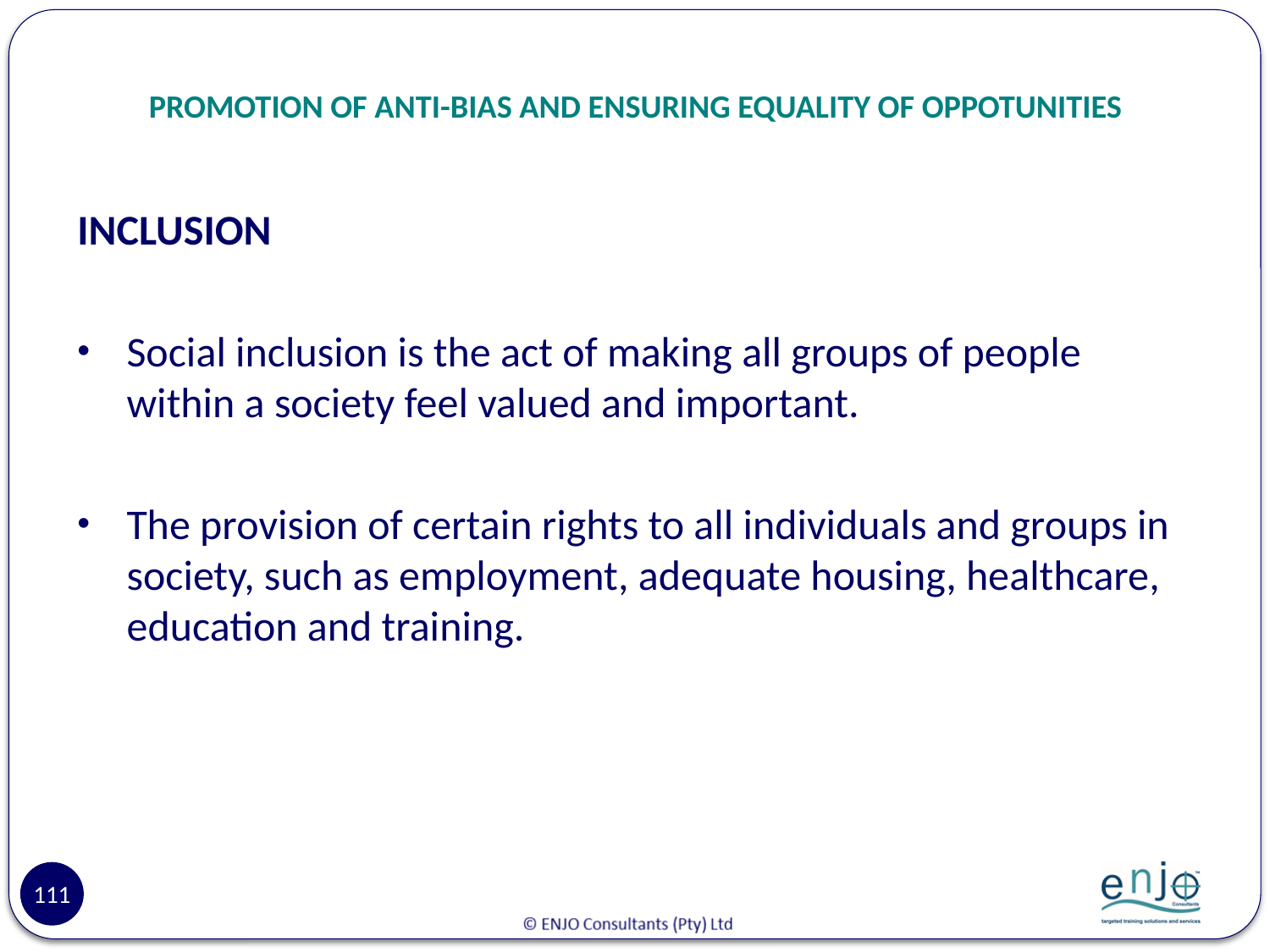

# PROMOTION OF ANTI-BIAS AND ENSURING EQUALITY OF OPPOTUNITIES
INCLUSION

Social inclusion is the act of making all groups of people within a society feel valued and important.

The provision of certain rights to all individuals and groups in society, such as employment, adequate housing, healthcare, education and training.

111